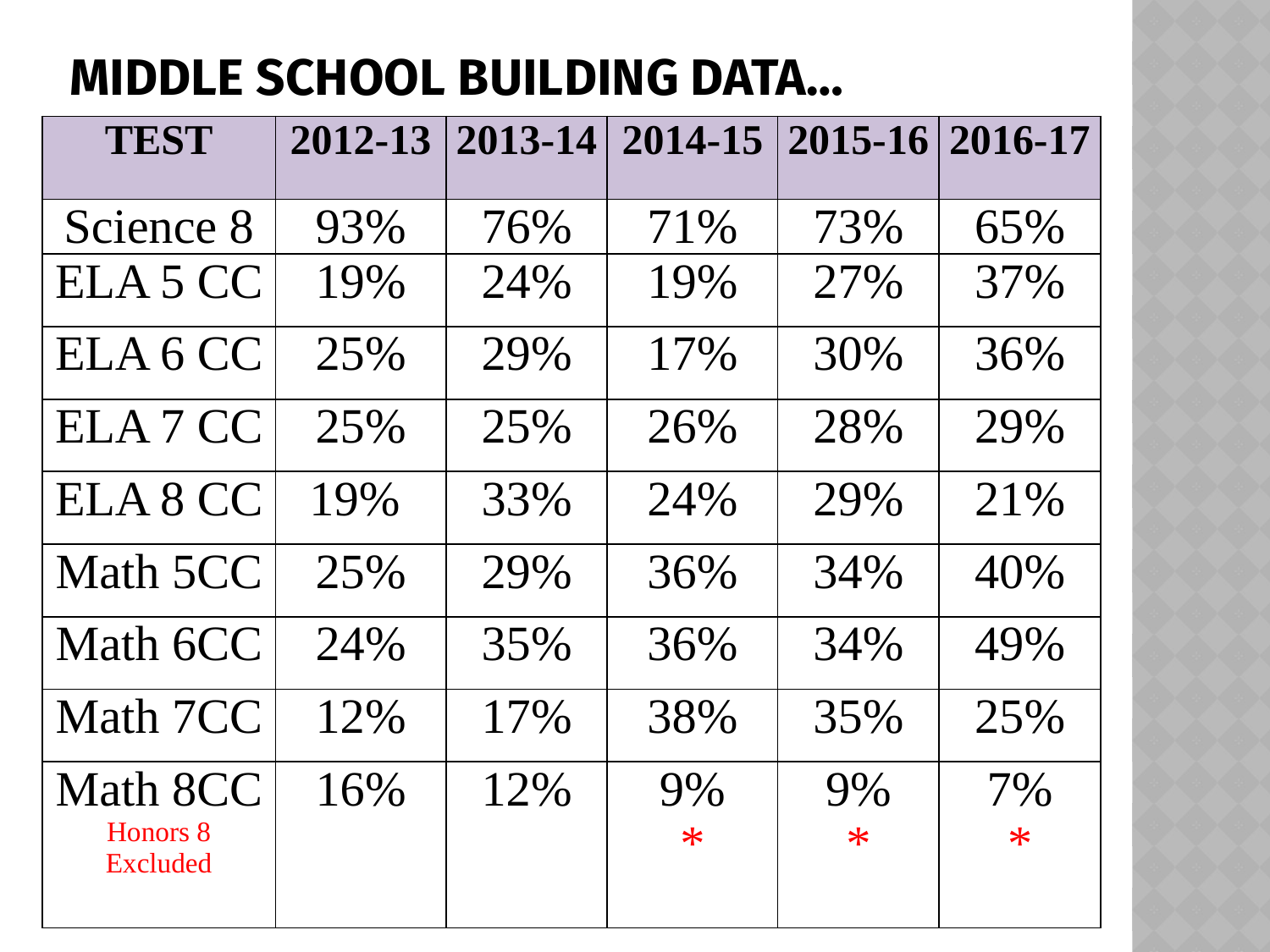

# Middle school building Data…
| TEST | 2012-13 | 2013-14 | 2014-15 | 2015-16 | 2016-17 |
| --- | --- | --- | --- | --- | --- |
| Science 8 | 93% | 76% | 71% | 73% | 65% |
| ELA 5 CC | 19% | 24% | 19% | 27% | 37% |
| ELA 6 CC | 25% | 29% | 17% | 30% | 36% |
| ELA 7 CC | 25% | 25% | 26% | 28% | 29% |
| ELA 8 CC | 19% | 33% | 24% | 29% | 21% |
| Math 5CC | 25% | 29% | 36% | 34% | 40% |
| Math 6CC | 24% | 35% | 36% | 34% | 49% |
| Math 7CC | 12% | 17% | 38% | 35% | 25% |
| Math 8CC Honors 8 Excluded | 16% | 12% | 9% \* | 9% \* | 7% \* |